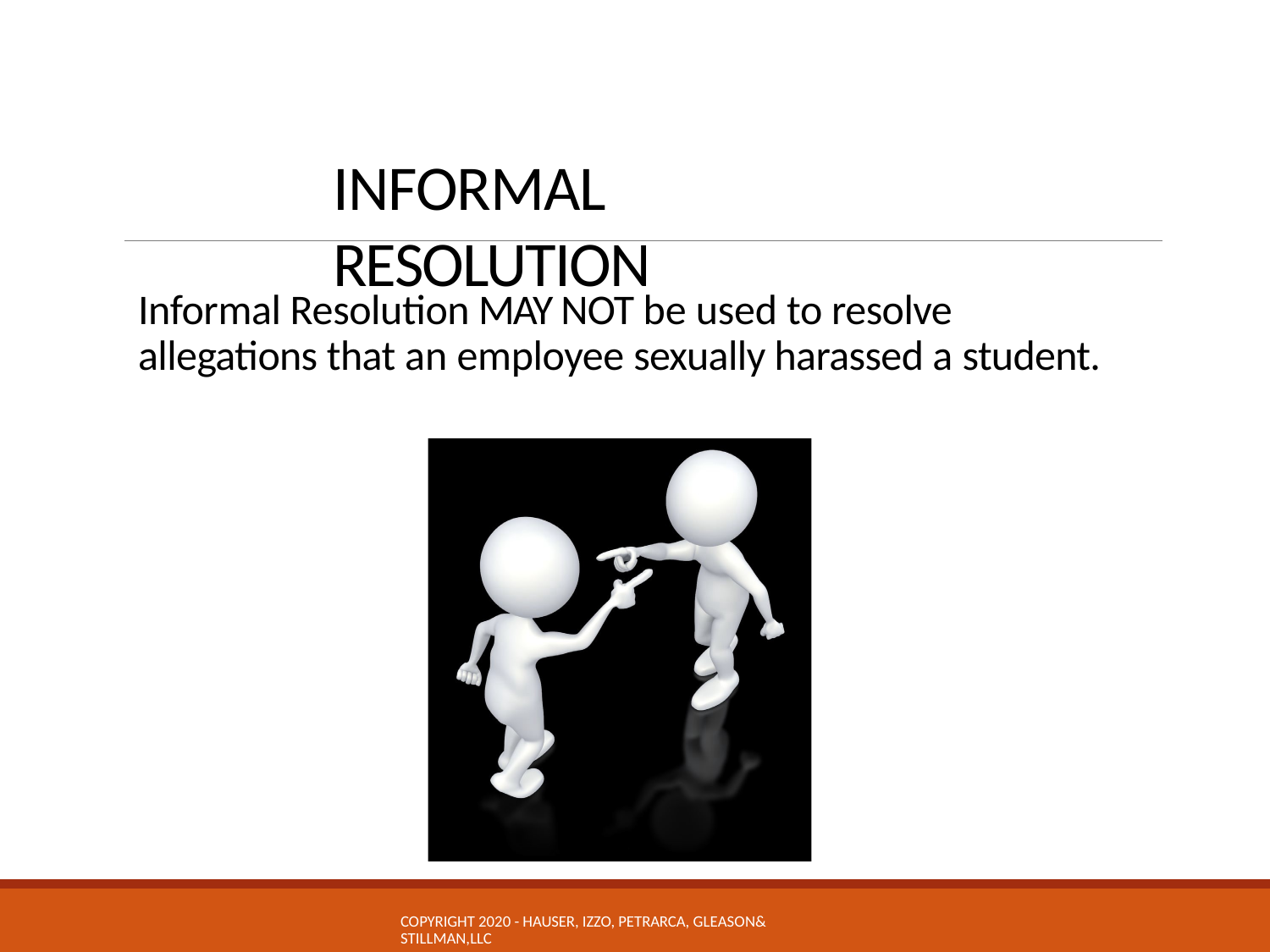

INFORMAL RESOLUTION

Informal Resolution MAY NOT be used to resolve  allegations that an employee sexually harassed a student.

COPYRIGHT 2020 - HAUSER, IZZO, PETRARCA, GLEASON& STILLMAN,LLC